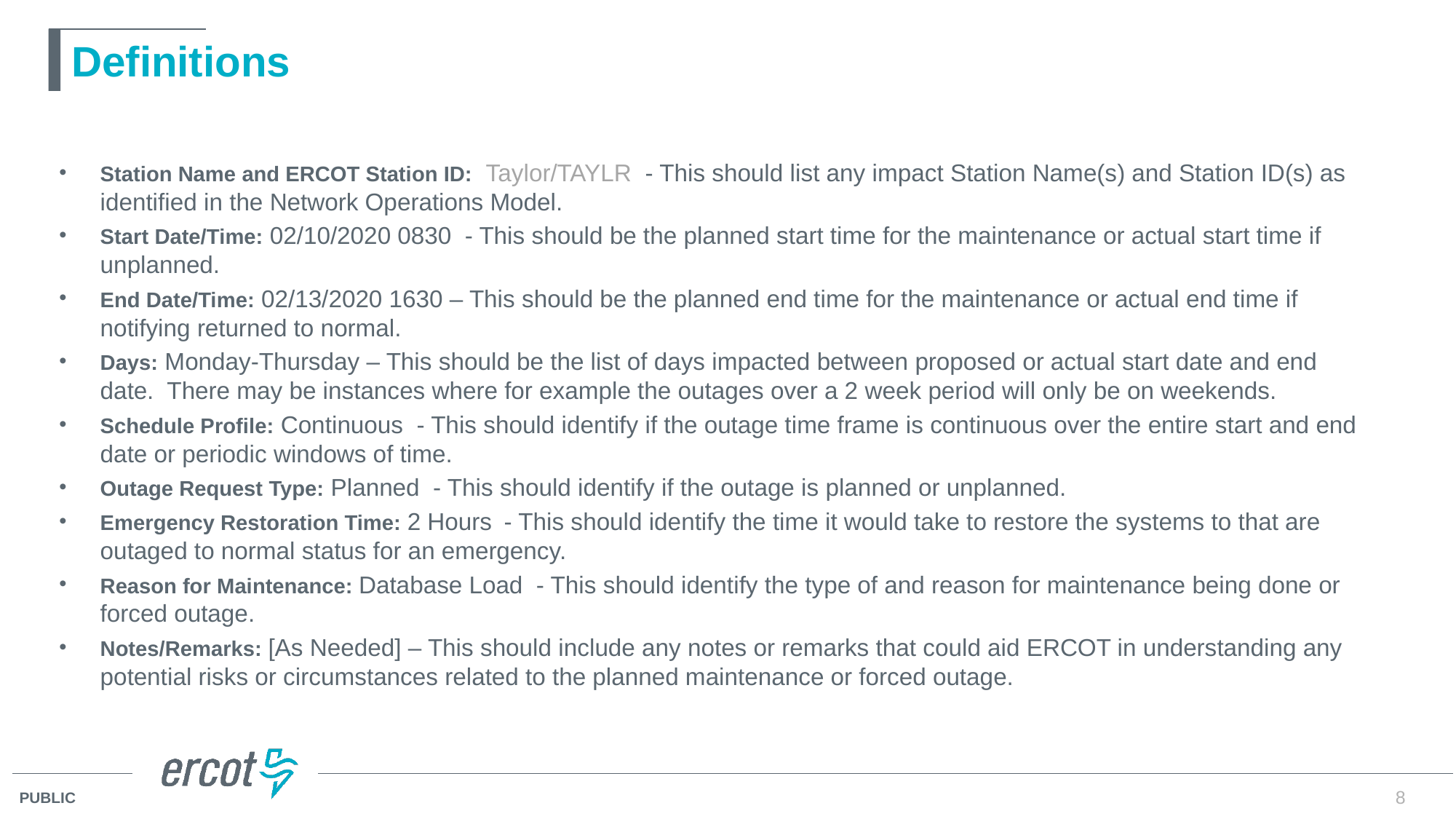

# Definitions
Station Name and ERCOT Station ID:  Taylor/TAYLR  - This should list any impact Station Name(s) and Station ID(s) as identified in the Network Operations Model.
Start Date/Time: 02/10/2020 0830  - This should be the planned start time for the maintenance or actual start time if unplanned.
End Date/Time: 02/13/2020 1630 – This should be the planned end time for the maintenance or actual end time if notifying returned to normal.
Days: Monday-Thursday – This should be the list of days impacted between proposed or actual start date and end date.  There may be instances where for example the outages over a 2 week period will only be on weekends.
Schedule Profile: Continuous  - This should identify if the outage time frame is continuous over the entire start and end date or periodic windows of time.
Outage Request Type: Planned  - This should identify if the outage is planned or unplanned.
Emergency Restoration Time: 2 Hours  - This should identify the time it would take to restore the systems to that are outaged to normal status for an emergency.
Reason for Maintenance: Database Load  - This should identify the type of and reason for maintenance being done or forced outage.
Notes/Remarks: [As Needed] – This should include any notes or remarks that could aid ERCOT in understanding any potential risks or circumstances related to the planned maintenance or forced outage.
8